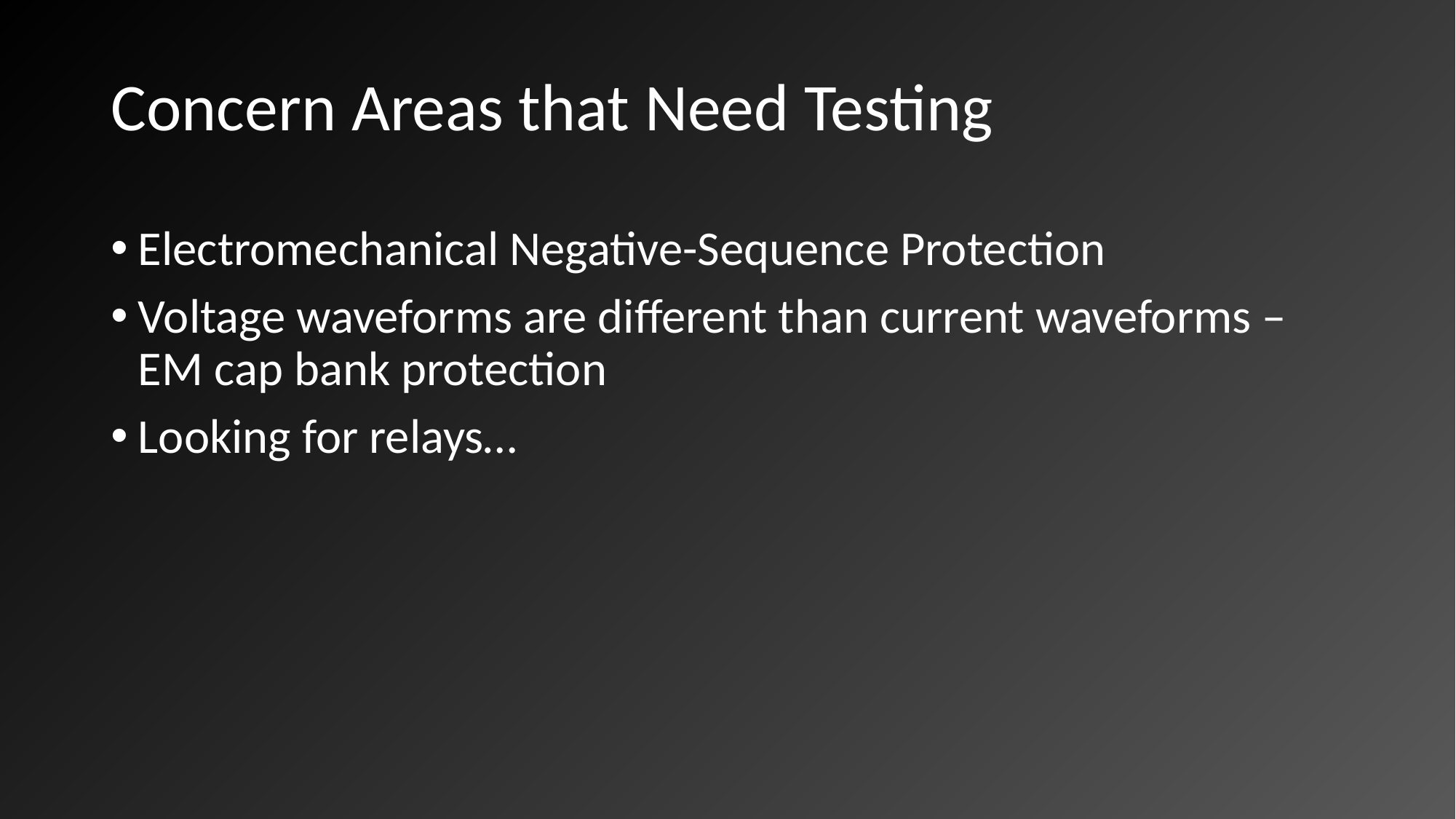

# Concern Areas that Need Testing
Electromechanical Negative-Sequence Protection
Voltage waveforms are different than current waveforms – EM cap bank protection
Looking for relays…